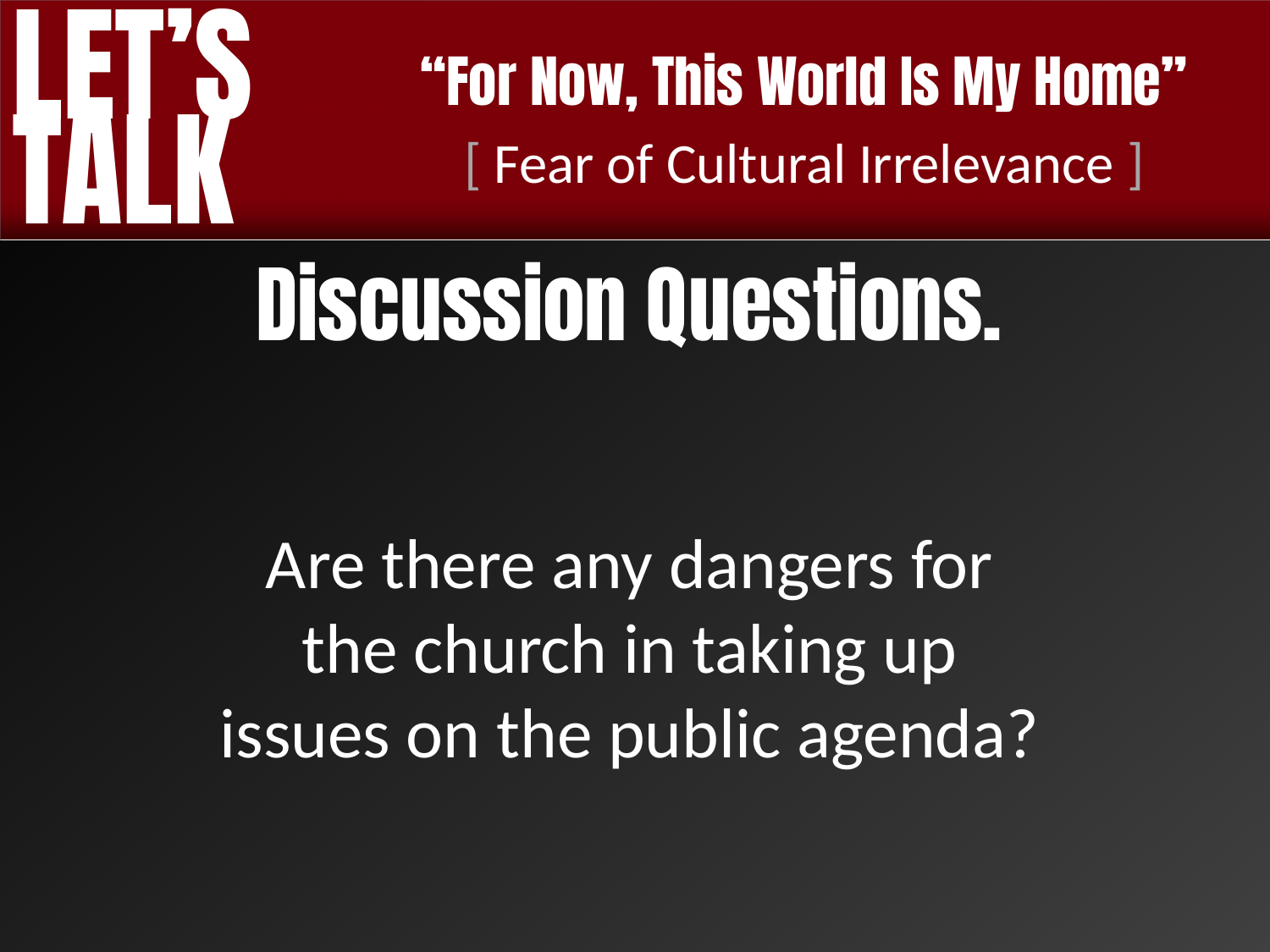

Discussion Questions.
Are there any dangers for
the church in taking up
issues on the public agenda?